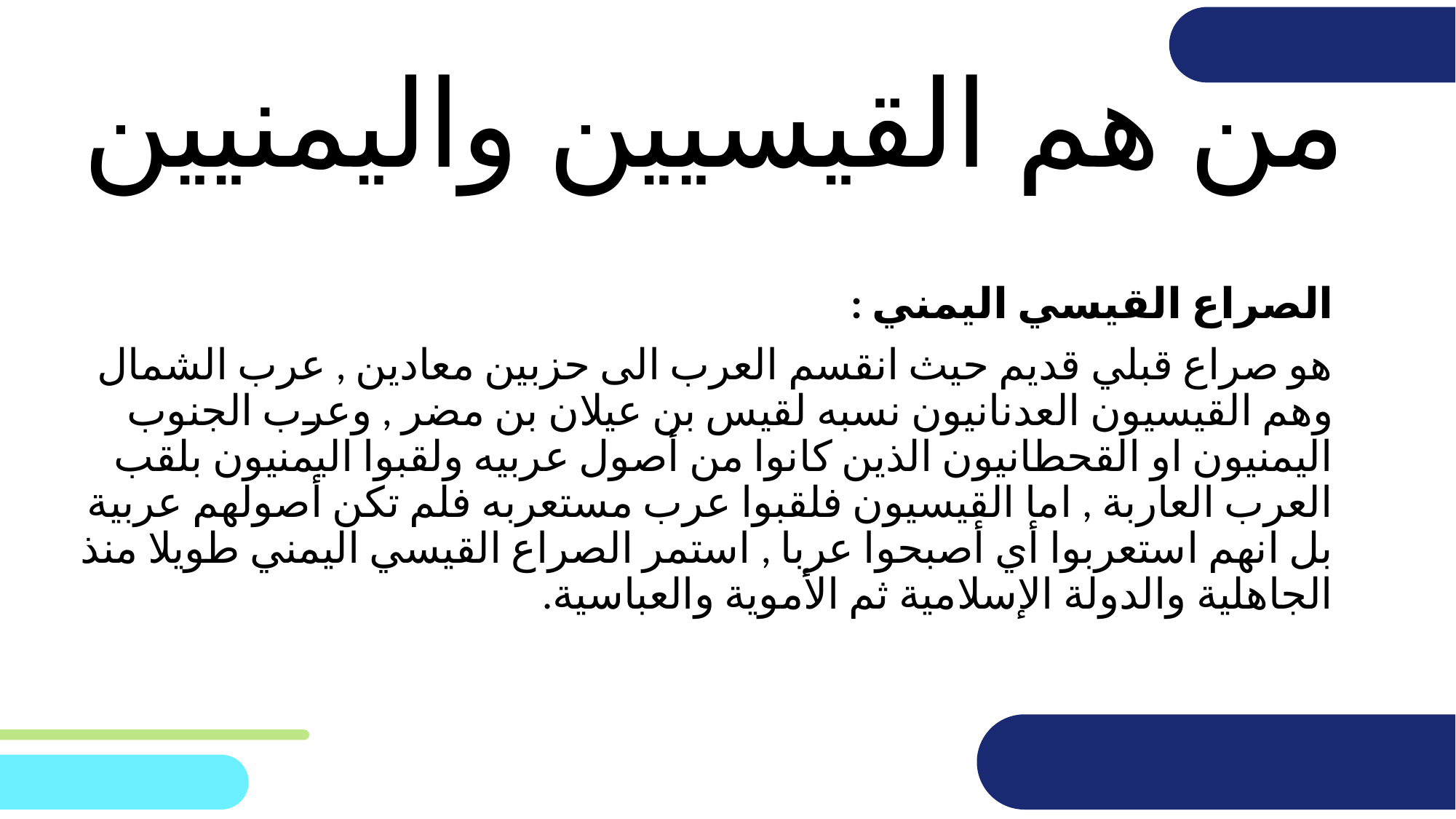

# من هم القيسيين واليمنيين
الصراع القيسي اليمني :
هو صراع قبلي قديم حيث انقسم العرب الى حزبين معادين , عرب الشمال وهم القيسيون العدنانيون نسبه لقيس بن عيلان بن مضر , وعرب الجنوب اليمنيون او القحطانيون الذين كانوا من أصول عربيه ولقبوا اليمنيون بلقب العرب العاربة , اما القيسيون فلقبوا عرب مستعربه فلم تكن أصولهم عربية بل انهم استعربوا أي أصبحوا عربا , استمر الصراع القيسي اليمني طويلا منذ الجاهلية والدولة الإسلامية ثم الأموية والعباسية.